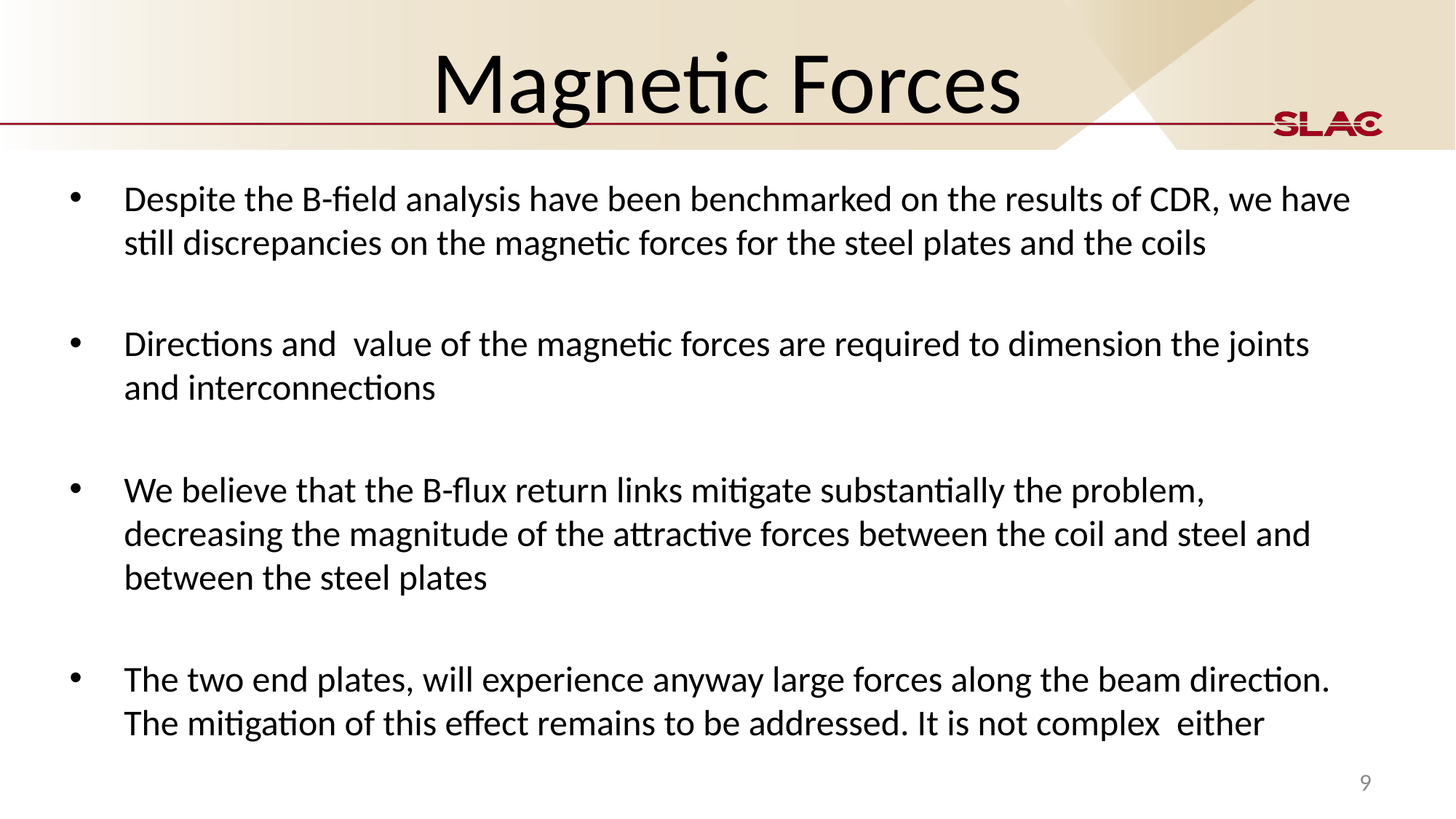

# Magnetic Forces
Despite the B-field analysis have been benchmarked on the results of CDR, we have still discrepancies on the magnetic forces for the steel plates and the coils

Directions and  value of the magnetic forces are required to dimension the joints and interconnections

We believe that the B-flux return links mitigate substantially the problem,  decreasing the magnitude of the attractive forces between the coil and steel and between the steel plates

The two end plates, will experience anyway large forces along the beam direction. The mitigation of this effect remains to be addressed. It is not complex  either
9